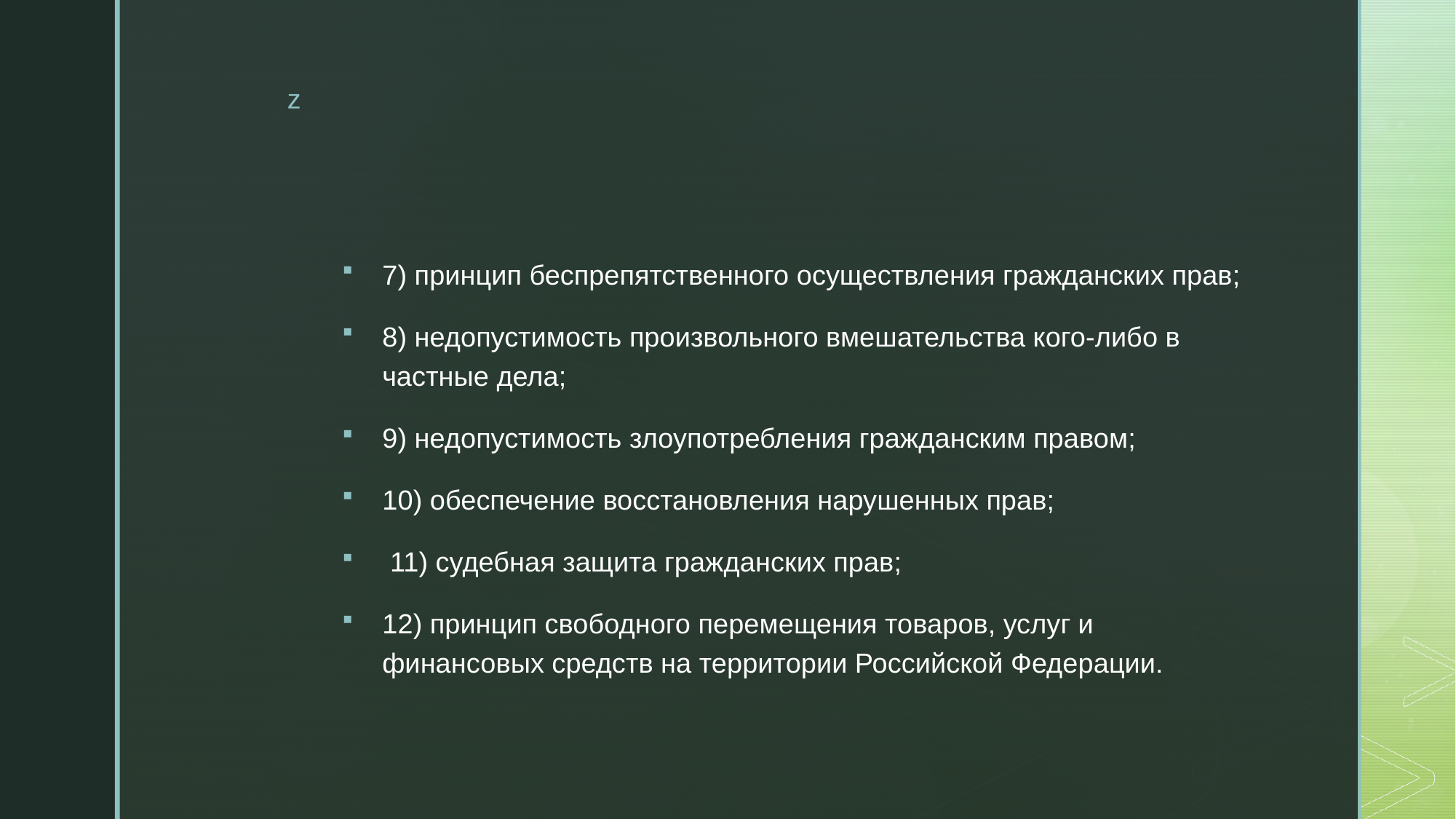

7) принцип беспрепятственного осуществления гражданских прав;
8) недопустимость произвольного вмешательства кого-либо в частные дела;
9) недопустимость злоупотребления гражданским правом;
10) обеспечение восстановления нарушенных прав;
 11) судебная защита гражданских прав;
12) принцип свободного перемещения товаров, услуг и финансовых средств на территории Российской Федерации.